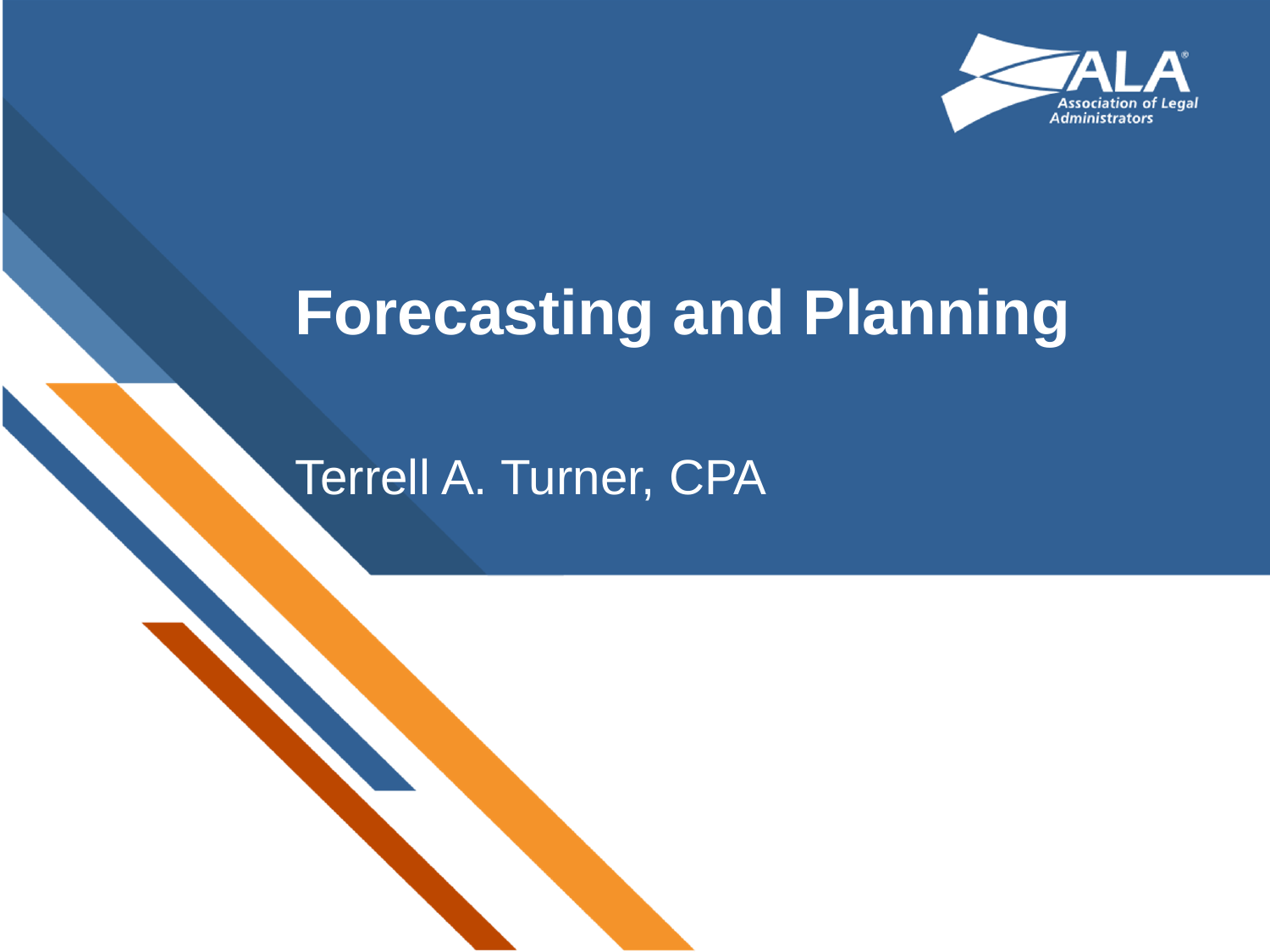

# Forecasting and Planning
Terrell A. Turner, CPA